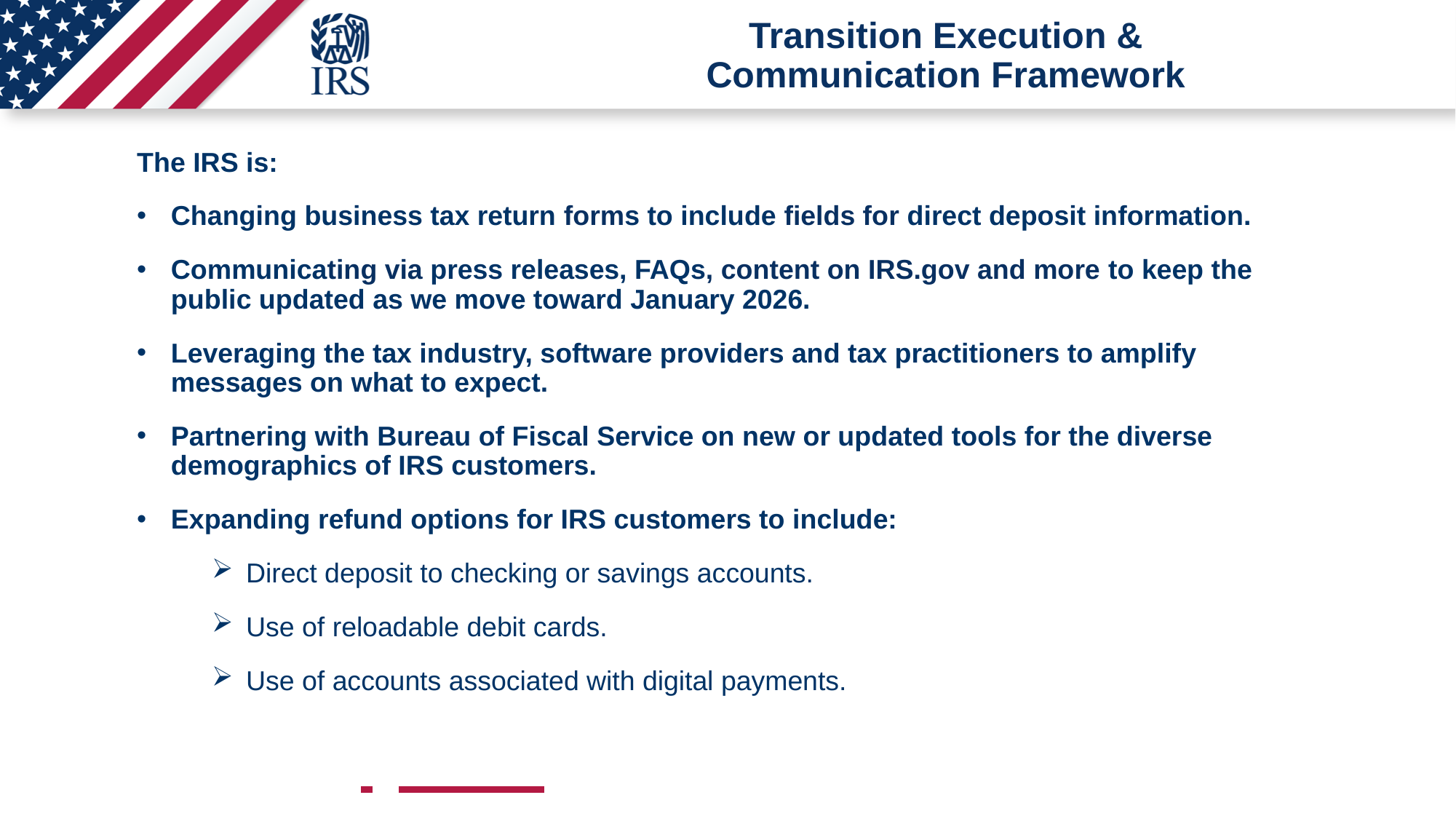

# Transition Execution & Communication Framework
The IRS is:
Changing business tax return forms to include fields for direct deposit information.
Communicating via press releases, FAQs, content on IRS.gov and more to keep the public updated as we move toward January 2026.
Leveraging the tax industry, software providers and tax practitioners to amplify messages on what to expect.
Partnering with Bureau of Fiscal Service on new or updated tools for the diverse demographics of IRS customers.
Expanding refund options for IRS customers to include:
Direct deposit to checking or savings accounts.
Use of reloadable debit cards.
Use of accounts associated with digital payments.